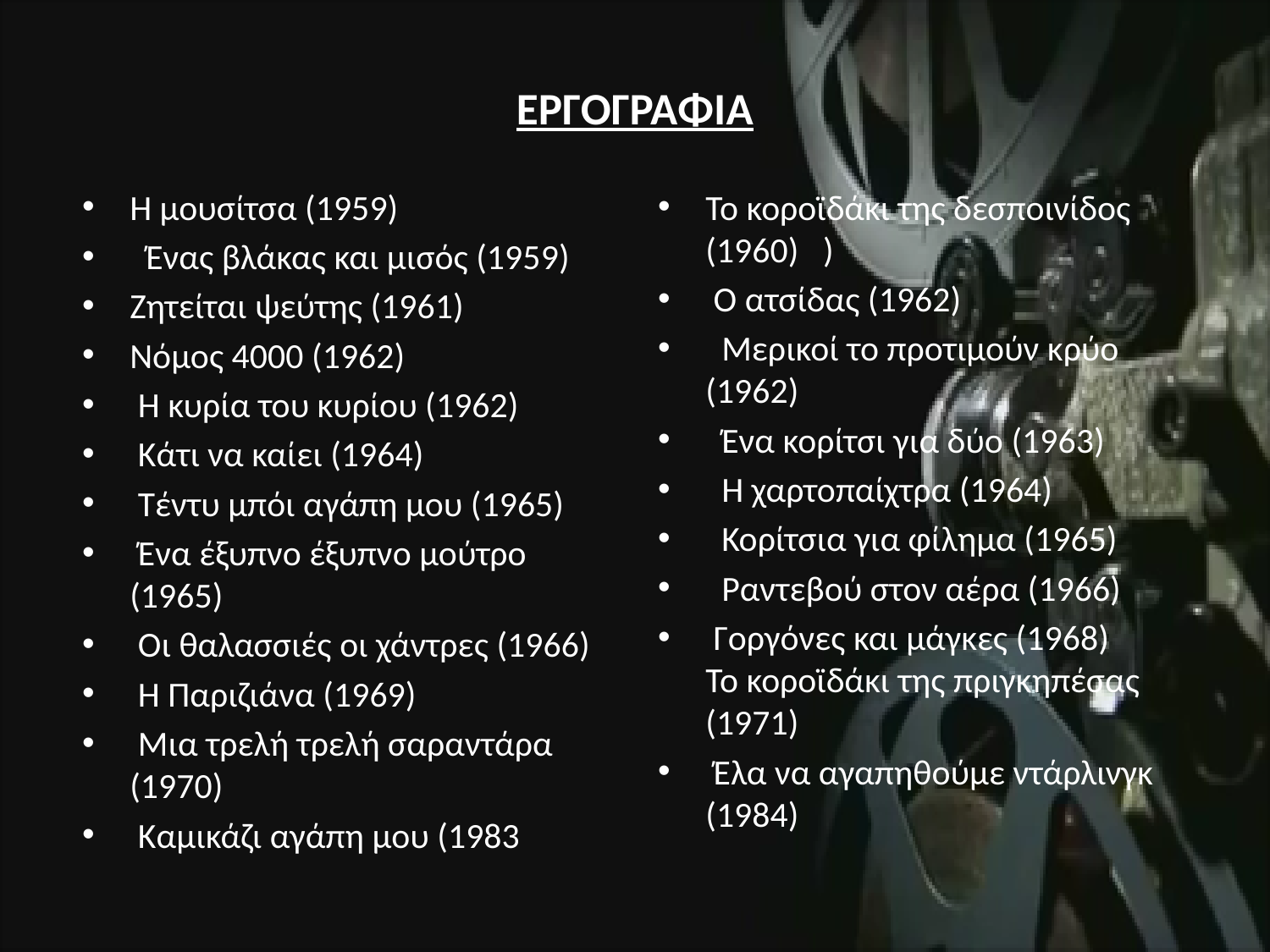

# ΕΡΓΟΓΡΑΦΙΑ
Η μουσίτσα (1959)
  Ένας βλάκας και μισός (1959)
Ζητείται ψεύτης (1961)
Νόμος 4000 (1962)
 Η κυρία του κυρίου (1962)
 Κάτι να καίει (1964)
 Τέντυ μπόι αγάπη μου (1965)
 Ένα έξυπνο έξυπνο μούτρο (1965)
 Οι θαλασσιές οι χάντρες (1966)
 Η Παριζιάνα (1969)
 Μια τρελή τρελή σαραντάρα (1970)
 Καμικάζι αγάπη μου (1983

Το κοροϊδάκι της δεσποινίδος (1960)   )
 Ο ατσίδας (1962)
  Μερικοί το προτιμούν κρύο (1962)
  Ένα κορίτσι για δύο (1963)
  Η χαρτοπαίχτρα (1964)
  Κορίτσια για φίλημα (1965)
  Ραντεβού στον αέρα (1966)
 Γοργόνες και μάγκες (1968)
Το κοροϊδάκι της πριγκηπέσας (1971)
 Έλα να αγαπηθούμε ντάρλινγκ (1984)